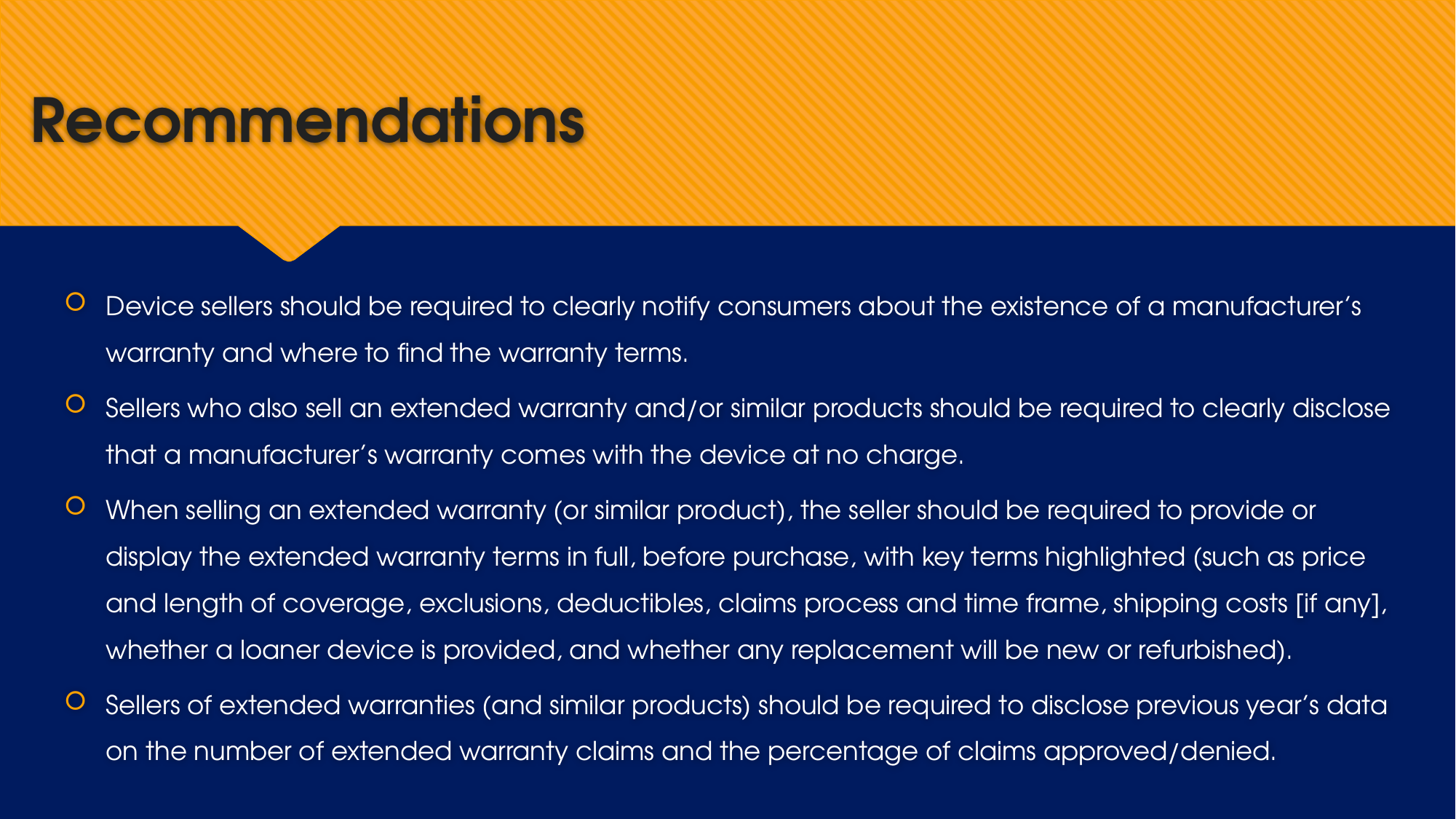

# Recommendations
Device sellers should be required to clearly notify consumers about the existence of a manufacturer’s warranty and where to find the warranty terms.
Sellers who also sell an extended warranty and/or similar products should be required to clearly disclose that a manufacturer’s warranty comes with the device at no charge.
When selling an extended warranty (or similar product), the seller should be required to provide or display the extended warranty terms in full, before purchase, with key terms highlighted (such as price and length of coverage, exclusions, deductibles, claims process and time frame, shipping costs [if any], whether a loaner device is provided, and whether any replacement will be new or refurbished).
Sellers of extended warranties (and similar products) should be required to disclose previous year’s data on the number of extended warranty claims and the percentage of claims approved/denied.